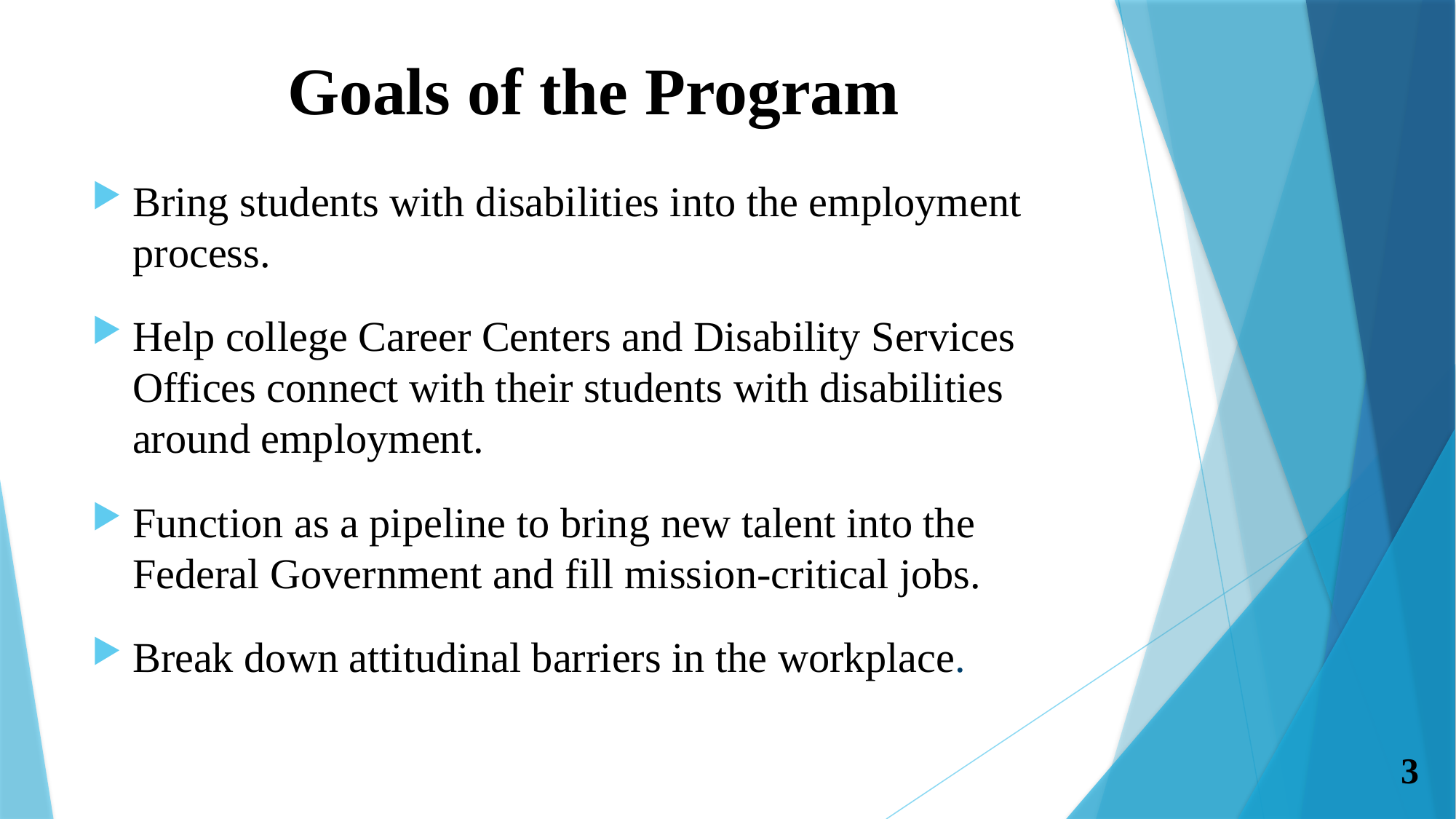

# Goals of the Program
Bring students with disabilities into the employment process.
Help college Career Centers and Disability Services Offices connect with their students with disabilities around employment.
Function as a pipeline to bring new talent into the Federal Government and fill mission-critical jobs.
Break down attitudinal barriers in the workplace.

3